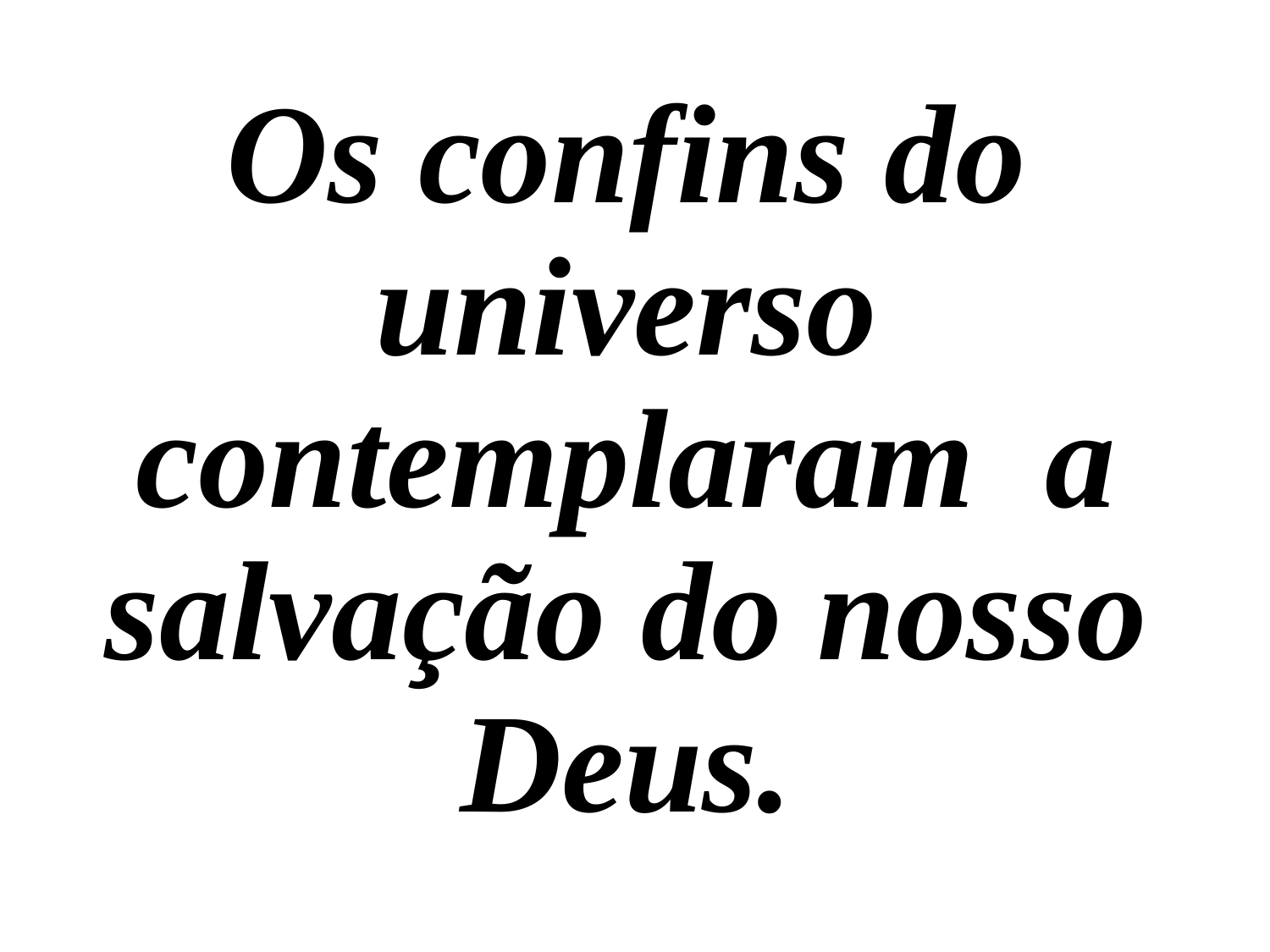

Os confins do universo contemplaram  a salvação do nosso Deus.